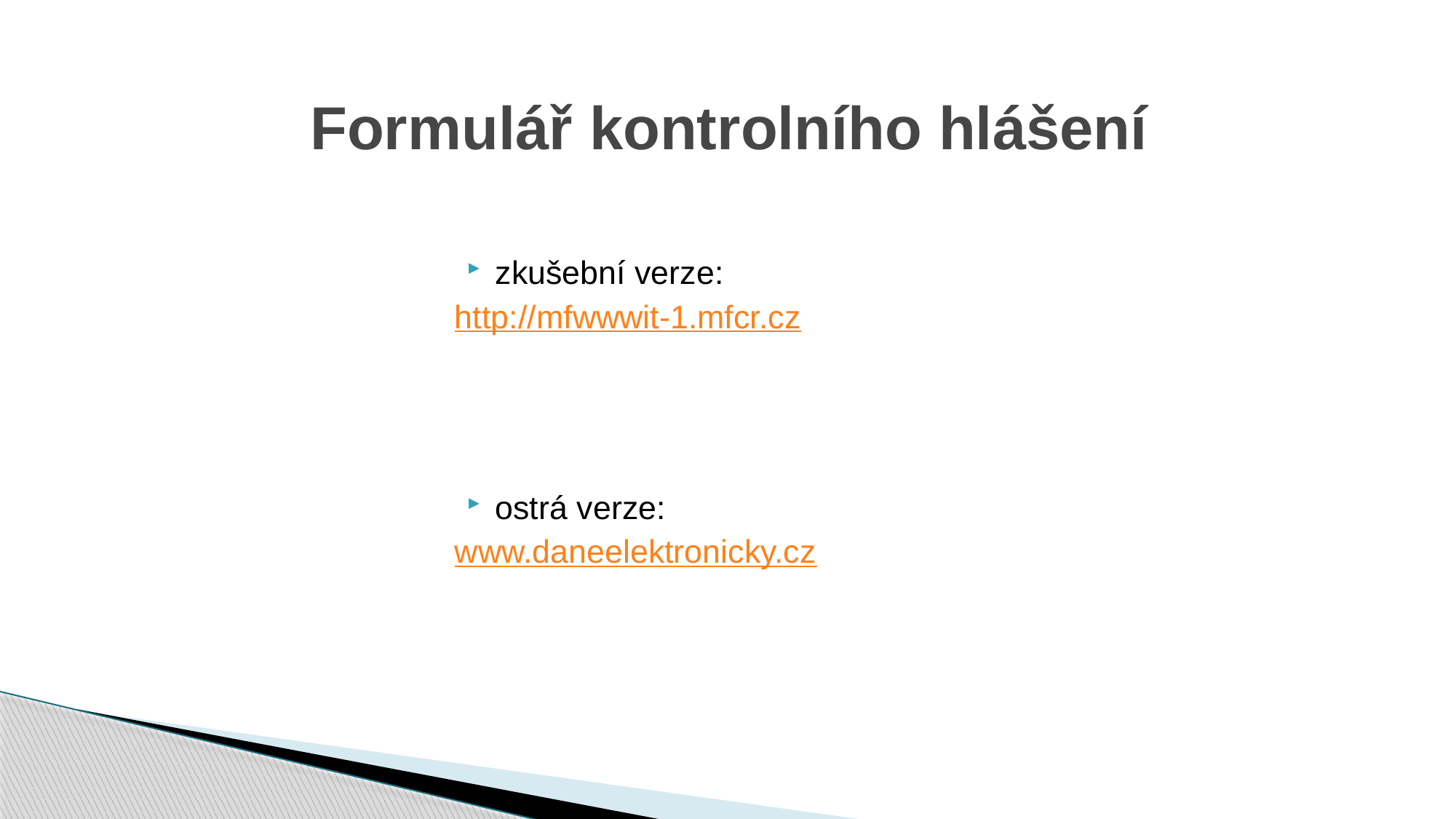

# Formulář kontrolního hlášení
zkušební verze:
http://mfwwwit-1.mfcr.cz

ostrá verze:
www.daneelektronicky.cz